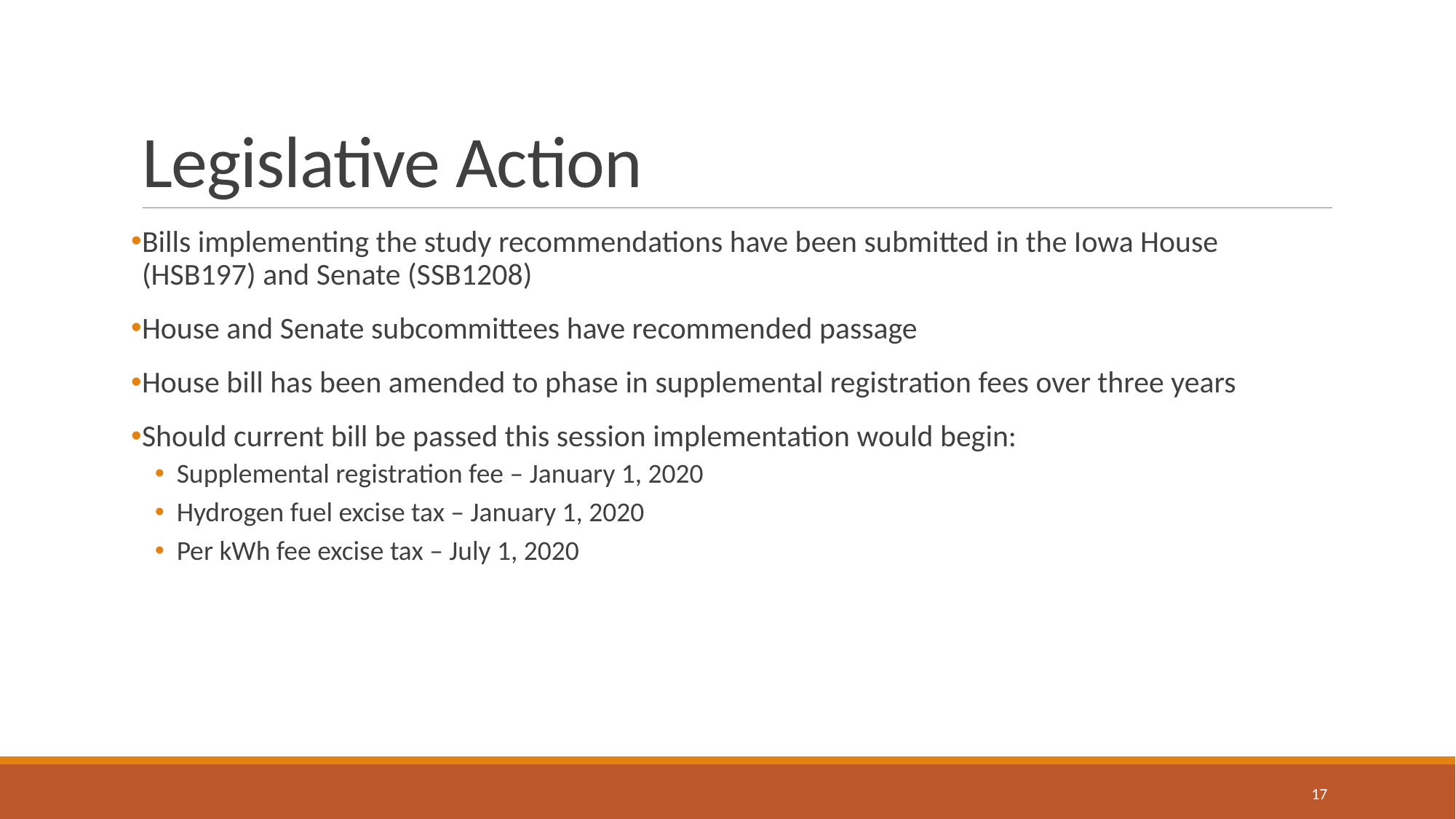

# Legislative Action
Bills implementing the study recommendations have been submitted in the Iowa House (HSB197) and Senate (SSB1208)
House and Senate subcommittees have recommended passage
House bill has been amended to phase in supplemental registration fees over three years
Should current bill be passed this session implementation would begin:
Supplemental registration fee – January 1, 2020
Hydrogen fuel excise tax – January 1, 2020
Per kWh fee excise tax – July 1, 2020

17